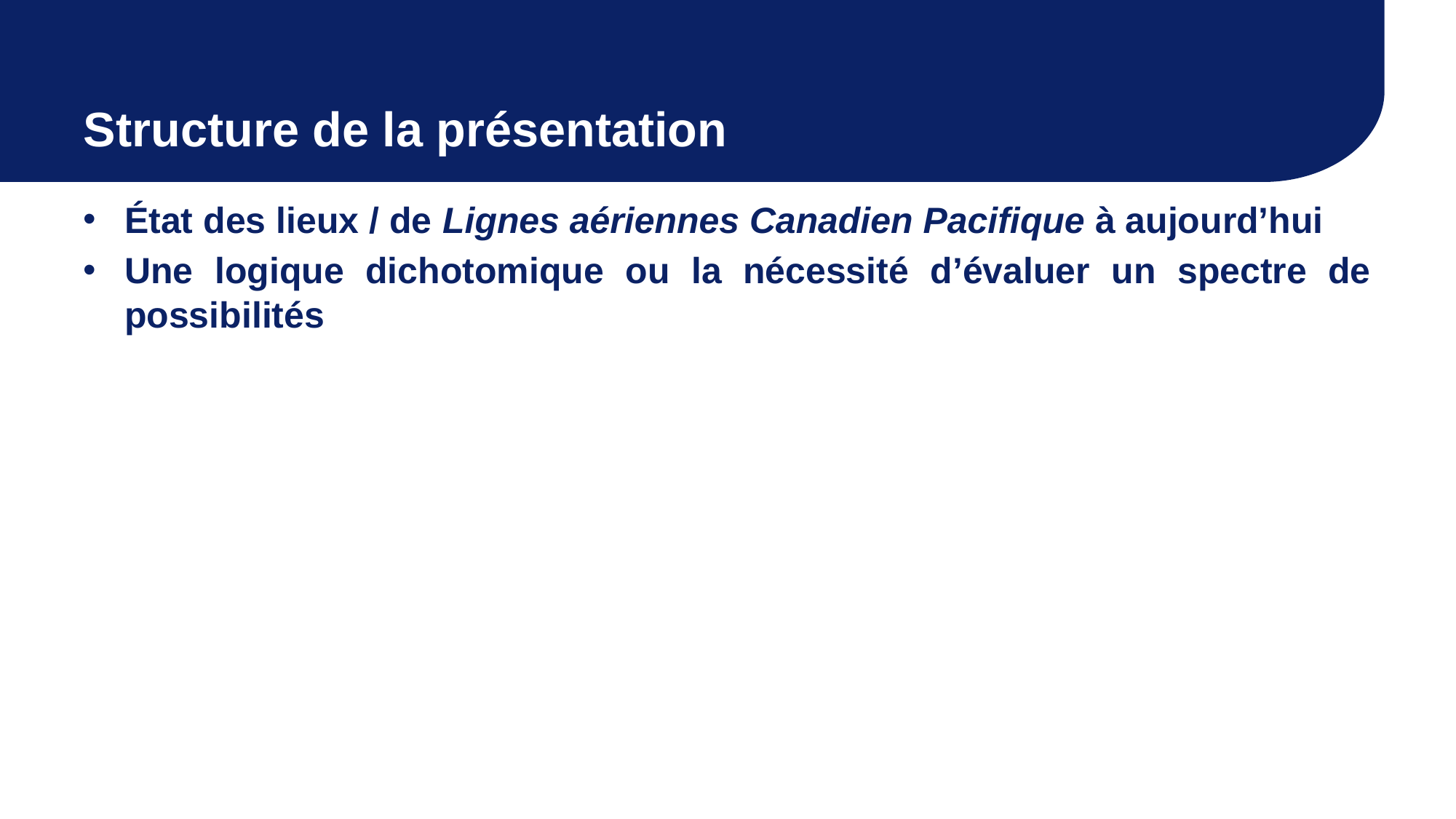

# Structure de la présentation
État des lieux / de Lignes aériennes Canadien Pacifique à aujourd’hui
Une logique dichotomique ou la nécessité d’évaluer un spectre de possibilités